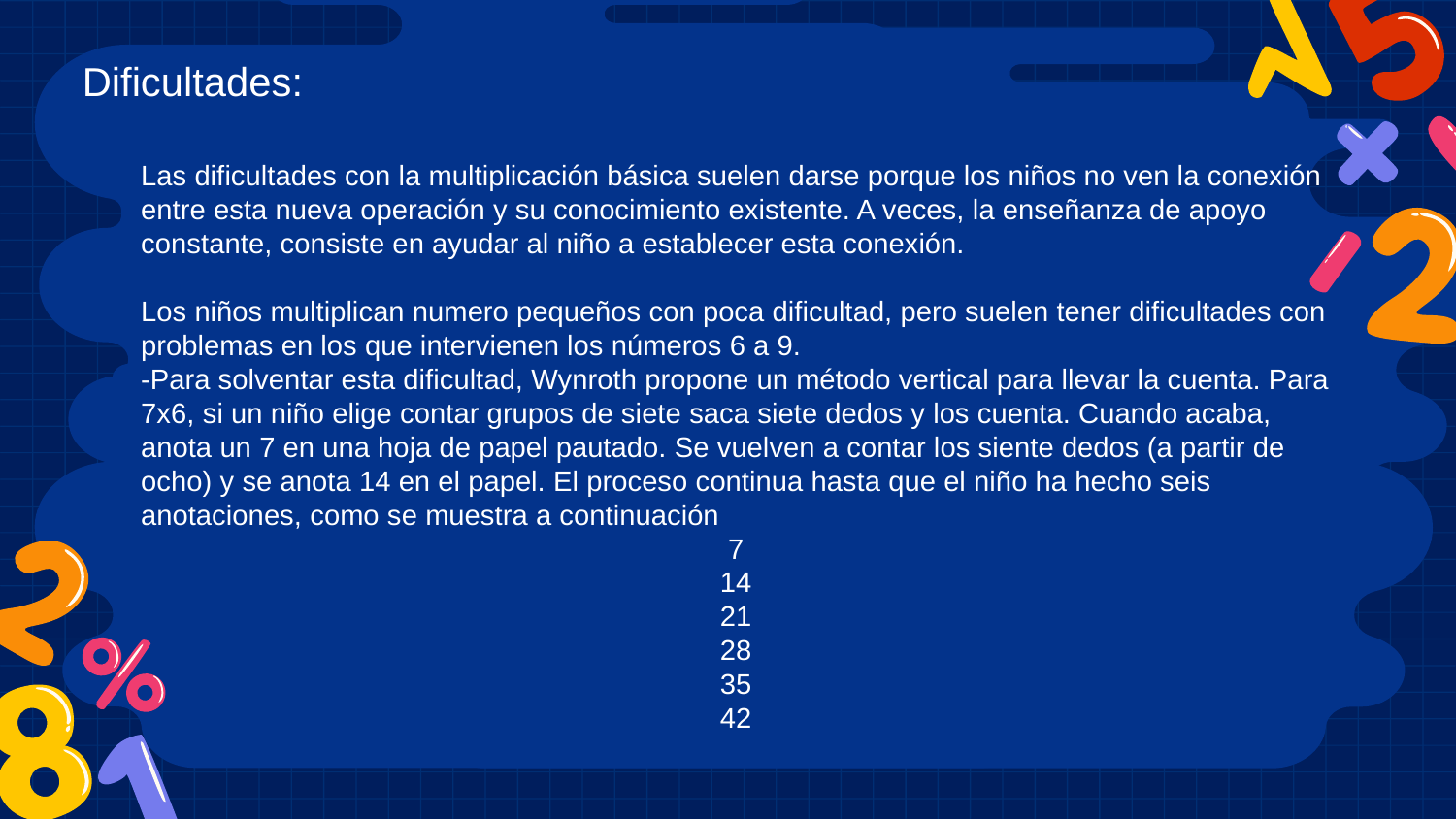

Dificultades:
Las dificultades con la multiplicación básica suelen darse porque los niños no ven la conexión entre esta nueva operación y su conocimiento existente. A veces, la enseñanza de apoyo constante, consiste en ayudar al niño a establecer esta conexión.

Los niños multiplican numero pequeños con poca dificultad, pero suelen tener dificultades con problemas en los que intervienen los números 6 a 9.
-Para solventar esta dificultad, Wynroth propone un método vertical para llevar la cuenta. Para 7x6, si un niño elige contar grupos de siete saca siete dedos y los cuenta. Cuando acaba, anota un 7 en una hoja de papel pautado. Se vuelven a contar los siente dedos (a partir de ocho) y se anota 14 en el papel. El proceso continua hasta que el niño ha hecho seis anotaciones, como se muestra a continuación
7
14
21
28
35
42